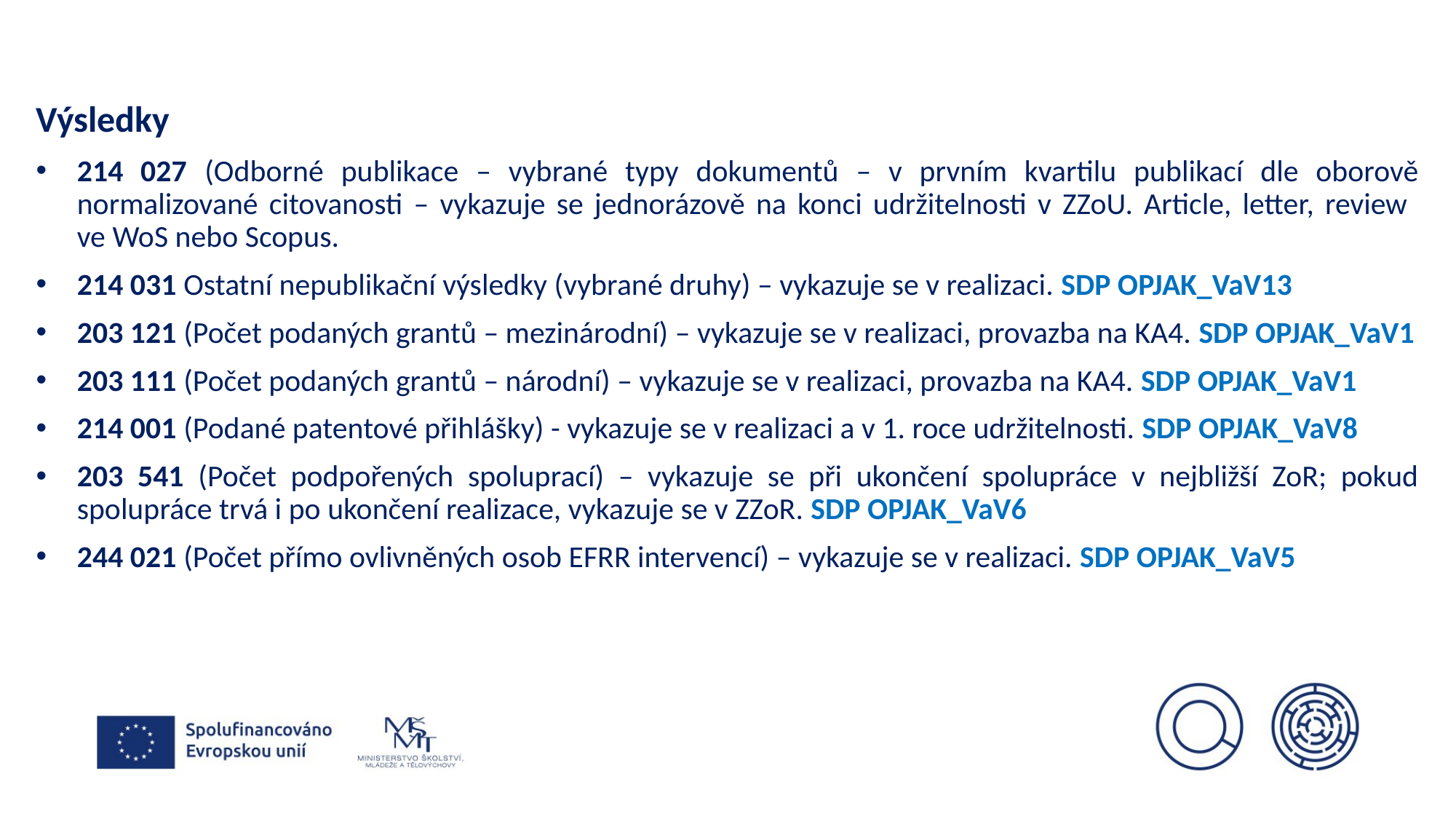

Výsledky
214 027 (Odborné publikace – vybrané typy dokumentů – v prvním kvartilu publikací dle oborově normalizované citovanosti – vykazuje se jednorázově na konci udržitelnosti v ZZoU. Article, letter, review
ve WoS nebo Scopus.
214 031 Ostatní nepublikační výsledky (vybrané druhy) – vykazuje se v realizaci. SDP OPJAK_VaV13
203 121 (Počet podaných grantů – mezinárodní) – vykazuje se v realizaci, provazba na KA4. SDP OPJAK_VaV1
203 111 (Počet podaných grantů – národní) – vykazuje se v realizaci, provazba na KA4. SDP OPJAK_VaV1
214 001 (Podané patentové přihlášky) - vykazuje se v realizaci a v 1. roce udržitelnosti. SDP OPJAK_VaV8
203 541 (Počet podpořených spoluprací) – vykazuje se při ukončení spolupráce v nejbližší ZoR; pokud spolupráce trvá i po ukončení realizace, vykazuje se v ZZoR. SDP OPJAK_VaV6
244 021 (Počet přímo ovlivněných osob EFRR intervencí) – vykazuje se v realizaci. SDP OPJAK_VaV5